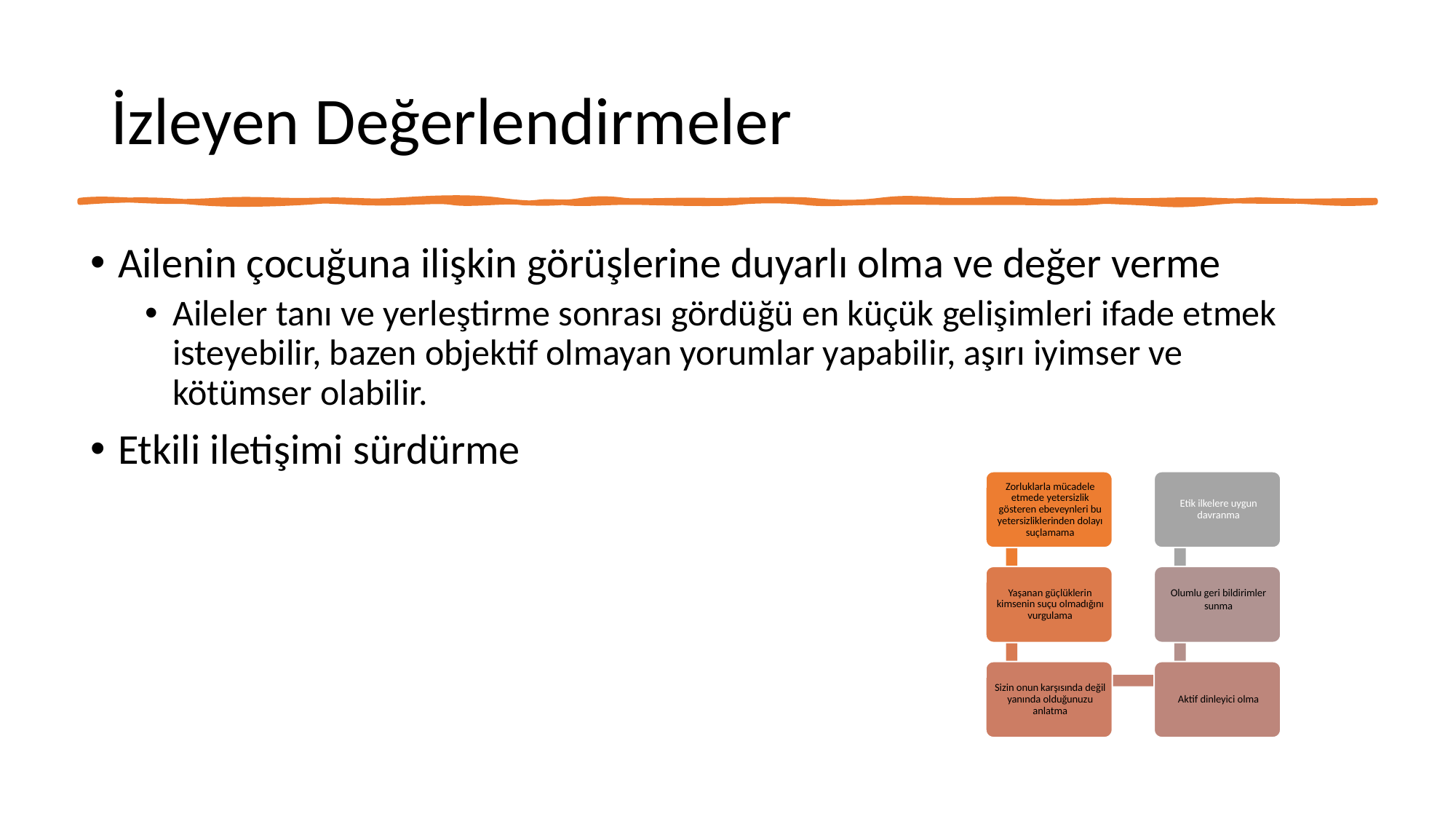

İzleyen Değerlendirmeler

Ailenin çocuğuna ilişkin görüşlerine duyarlı olma ve değer verme
Aileler tanı ve yerleştirme sonrası gördüğü en küçük gelişimleri ifade etmek isteyebilir, bazen objektif olmayan yorumlar yapabilir, aşırı iyimser ve kötümser olabilir.
Etkili iletişimi sürdürme

Zorluklarla mücadele etmede yetersizlik gösteren ebeveynleri bu yetersizliklerinden dolayı suçlamama
Yaşanan güçlüklerin kimsenin suçu olmadığını vurgulama
Sizin onun karşısında değil yanında olduğunuzu anlatma
Aktif dinleyici olma
Olumlu geri bildirimler sunma

Etik ilkelere uygun davranma